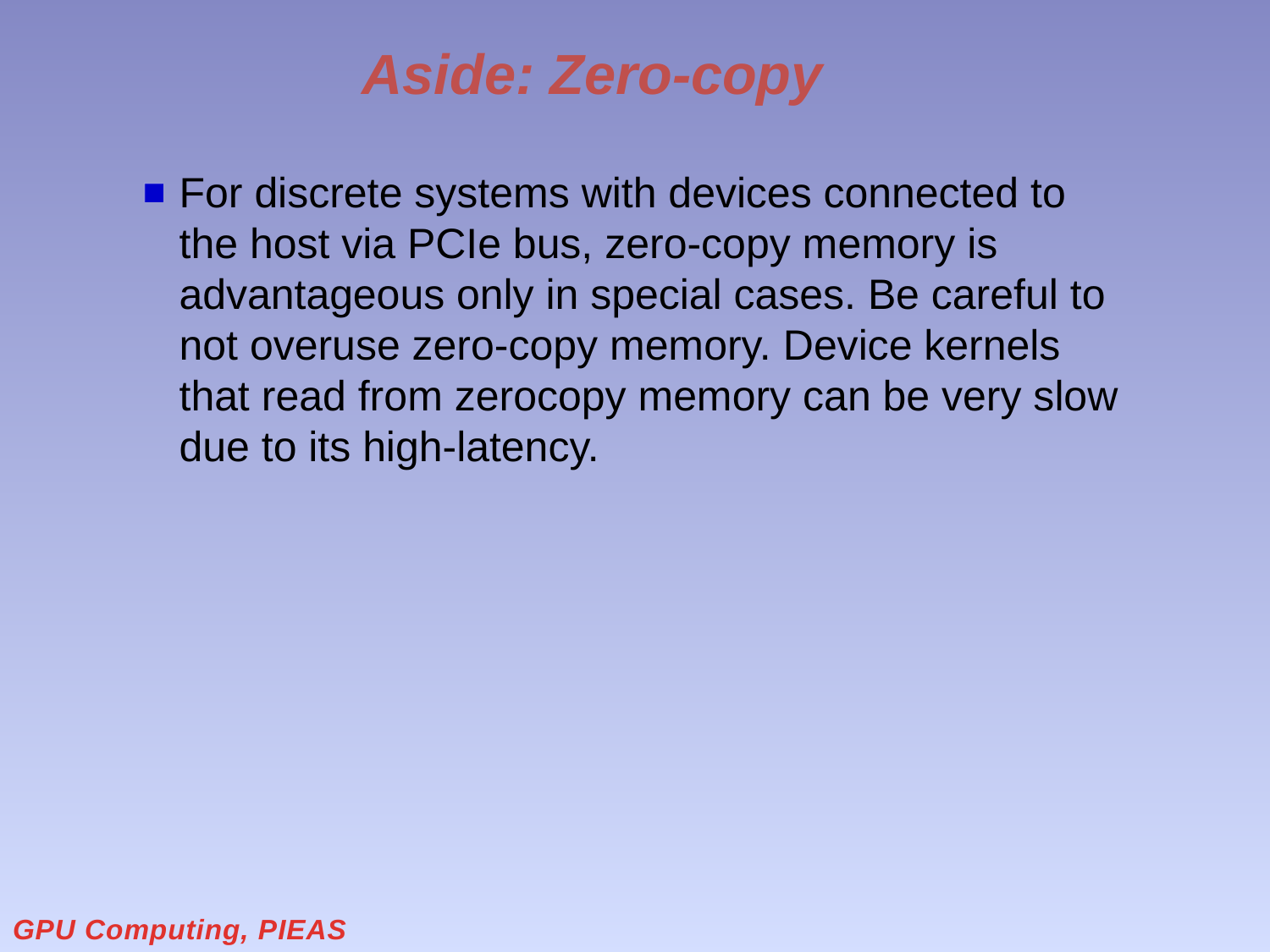

# Aside: Zero-copy
For discrete systems with devices connected to the host via PCIe bus, zero-copy memory is advantageous only in special cases. Be careful to not overuse zero-copy memory. Device kernels that read from zerocopy memory can be very slow due to its high-latency.